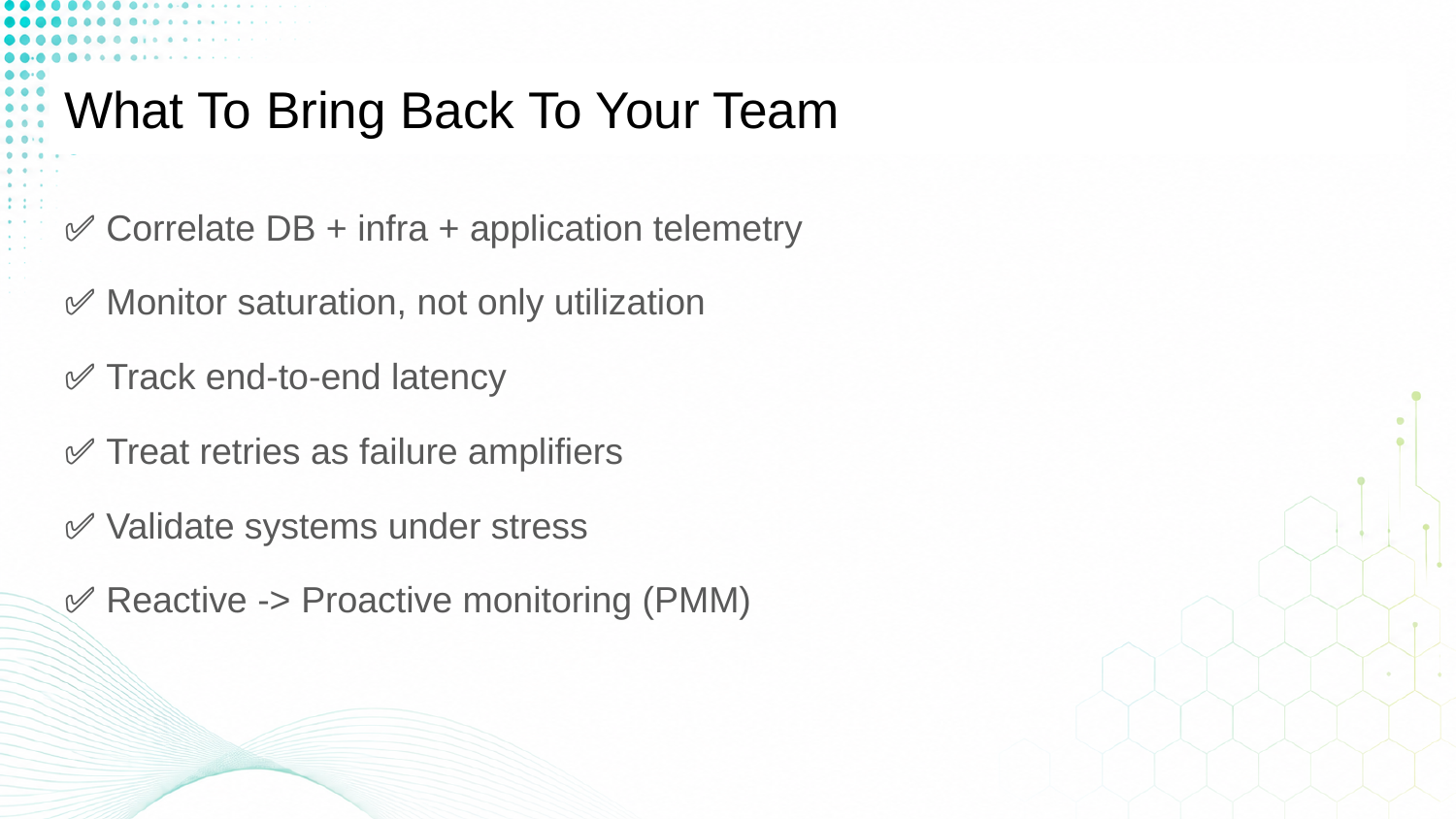

# What To Bring Back To Your Team
✅ Correlate DB + infra + application telemetry
✅ Monitor saturation, not only utilization
✅ Track end-to-end latency
✅ Treat retries as failure amplifiers
✅ Validate systems under stress
✅ Reactive -> Proactive monitoring (PMM)